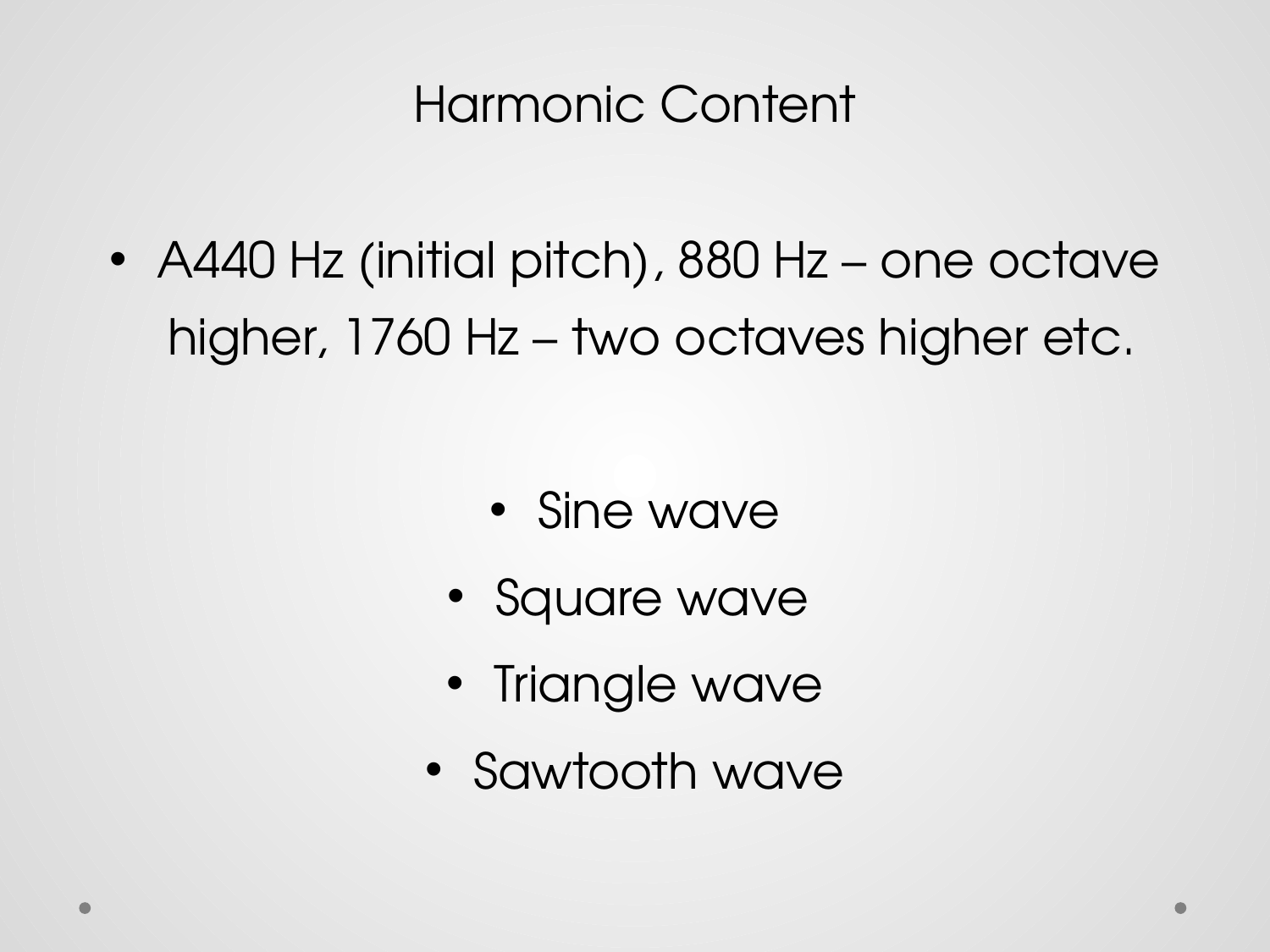

Harmonic Content

A440 Hz (initial pitch), 880 Hz – one octave higher, 1760 Hz – two octaves higher etc.

Sine wave
Square wave
Triangle wave
Sawtooth wave